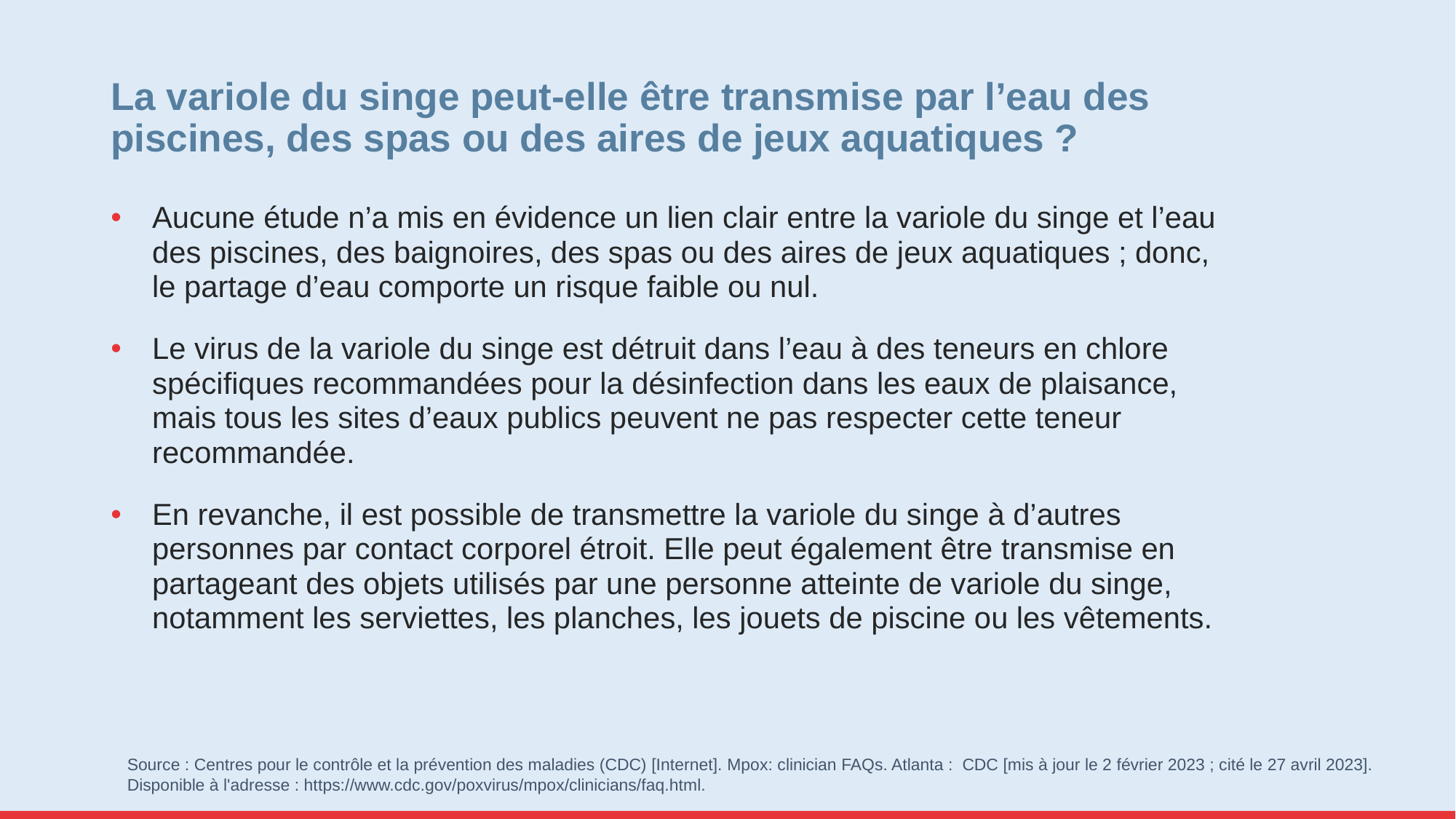

# La variole du singe peut-elle être transmise par l’eau des piscines, des spas ou des aires de jeux aquatiques ?
Aucune étude n’a mis en évidence un lien clair entre la variole du singe et l’eau des piscines, des baignoires, des spas ou des aires de jeux aquatiques ; donc, le partage d’eau comporte un risque faible ou nul.
Le virus de la variole du singe est détruit dans l’eau à des teneurs en chlore spécifiques recommandées pour la désinfection dans les eaux de plaisance, mais tous les sites d’eaux publics peuvent ne pas respecter cette teneur recommandée.
En revanche, il est possible de transmettre la variole du singe à d’autres personnes par contact corporel étroit. Elle peut également être transmise en partageant des objets utilisés par une personne atteinte de variole du singe, notamment les serviettes, les planches, les jouets de piscine ou les vêtements.
Source : Centres pour le contrôle et la prévention des maladies (CDC) [Internet]. Mpox: clinician FAQs. Atlanta :  CDC [mis à jour le 2 février 2023 ; cité le 27 avril 2023].
Disponible à l'adresse : https://www.cdc.gov/poxvirus/mpox/clinicians/faq.html.